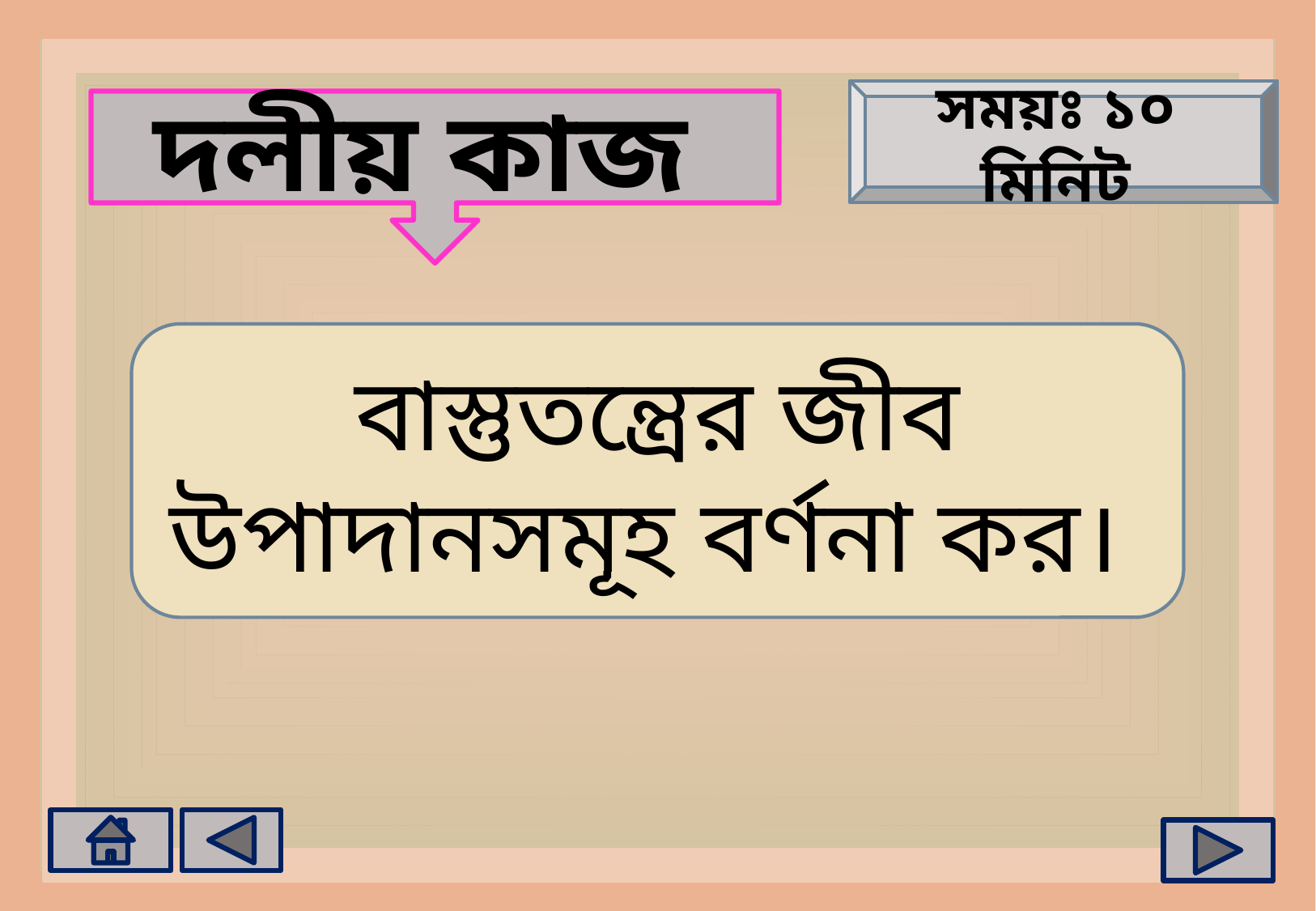

সময়ঃ ১০  মিনিট
দলীয় কাজ
বাস্তুতন্ত্রের জীব উপাদানসমূহ বর্ণনা কর।